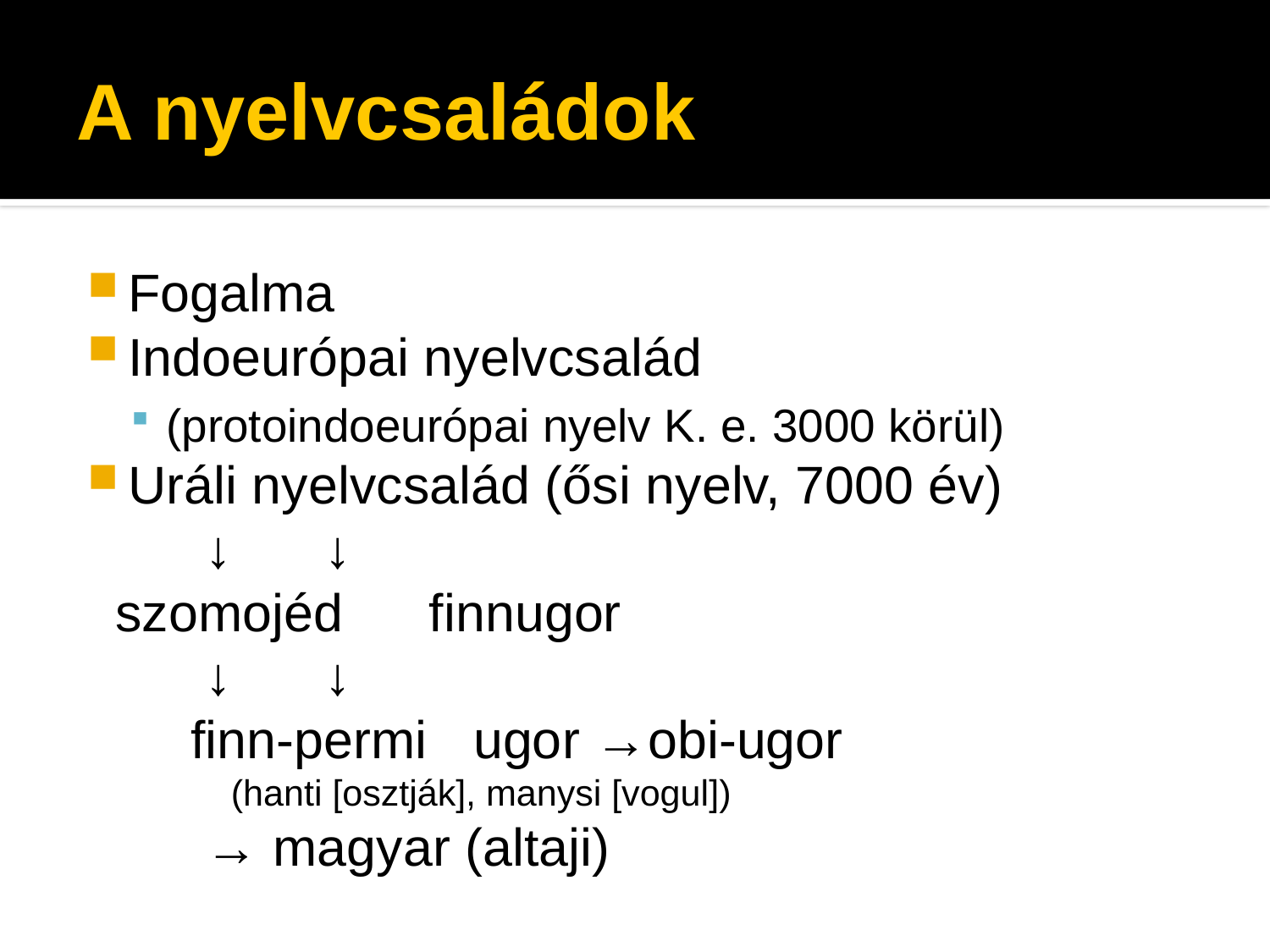

# A nyelvcsaládok
Fogalma
Indoeurópai nyelvcsalád
(protoindoeurópai nyelv K. e. 3000 körül)
Uráli nyelvcsalád (ősi nyelv, 7000 év)
	 ↓		 ↓
   szomojéd		finnugor
			 ↓	 ↓
		finn-permi	   ugor →obi-ugor
				    (hanti [osztják], manysi [vogul])
					 → magyar (altaji)